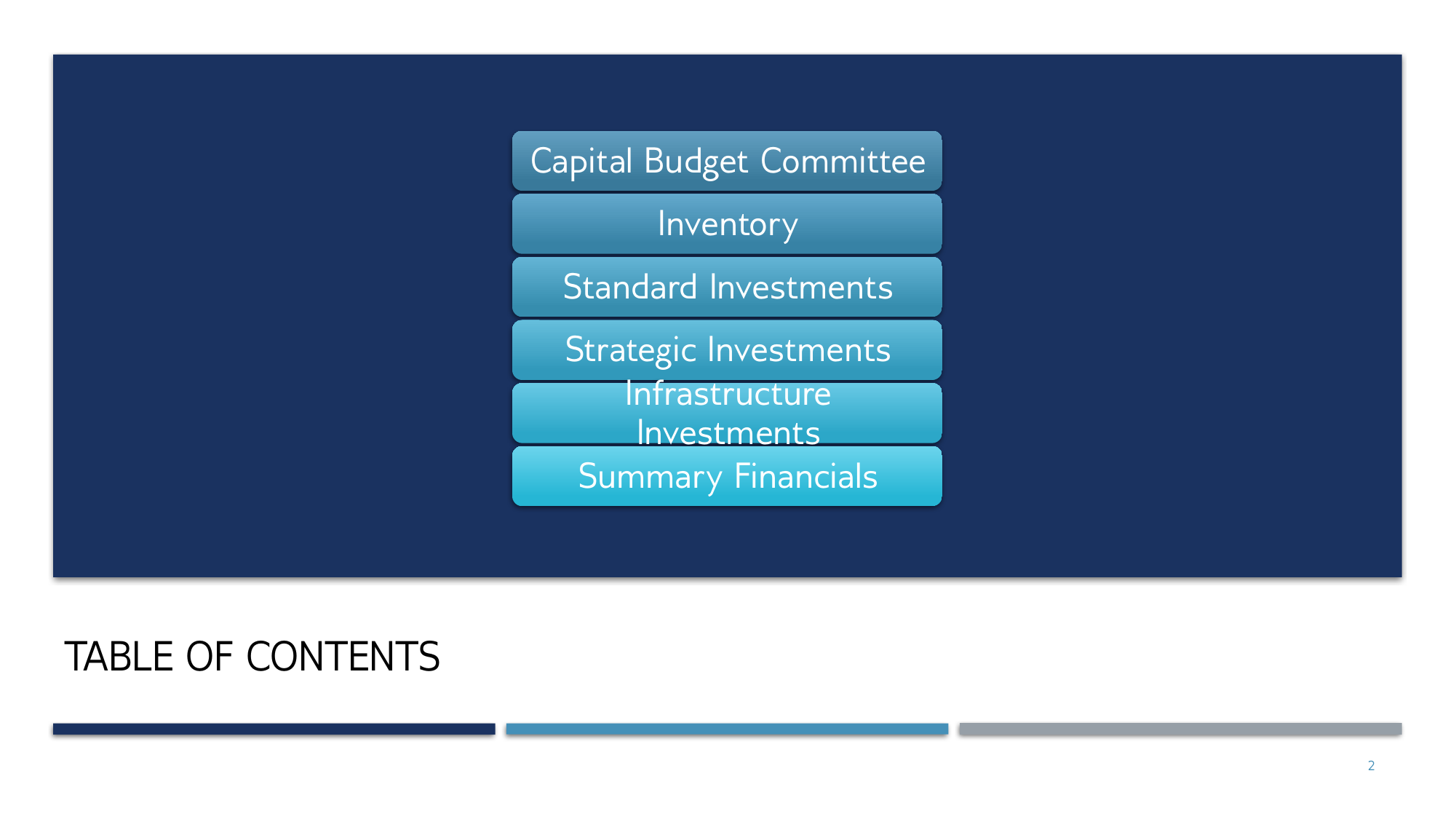

Capital Budget Committee
Inventory
Standard Investments
Strategic Investments
Infrastructure Investments
Summary Financials
# Table of Contents

2